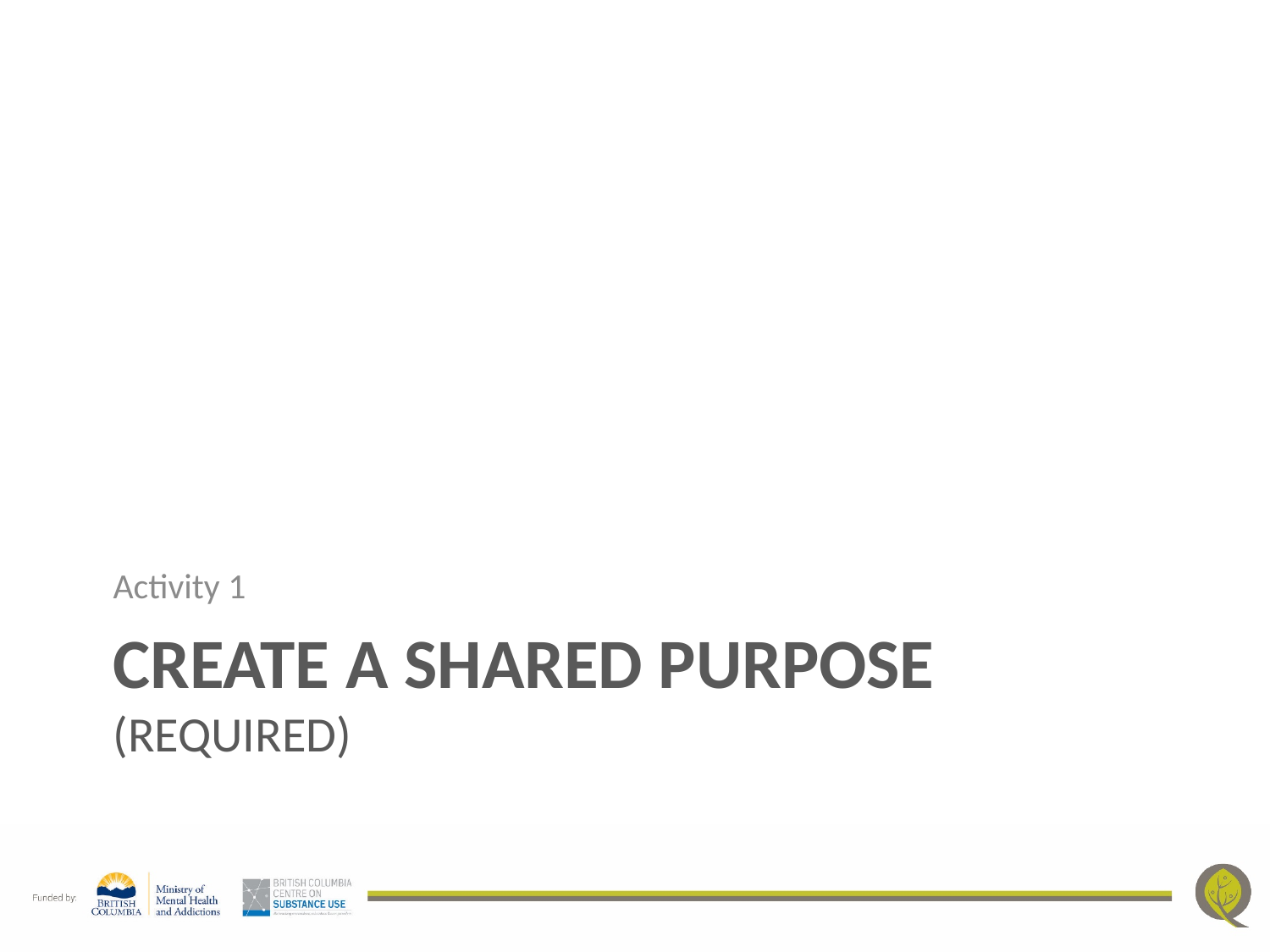

Activity 1
# Create a shared purpose (required)